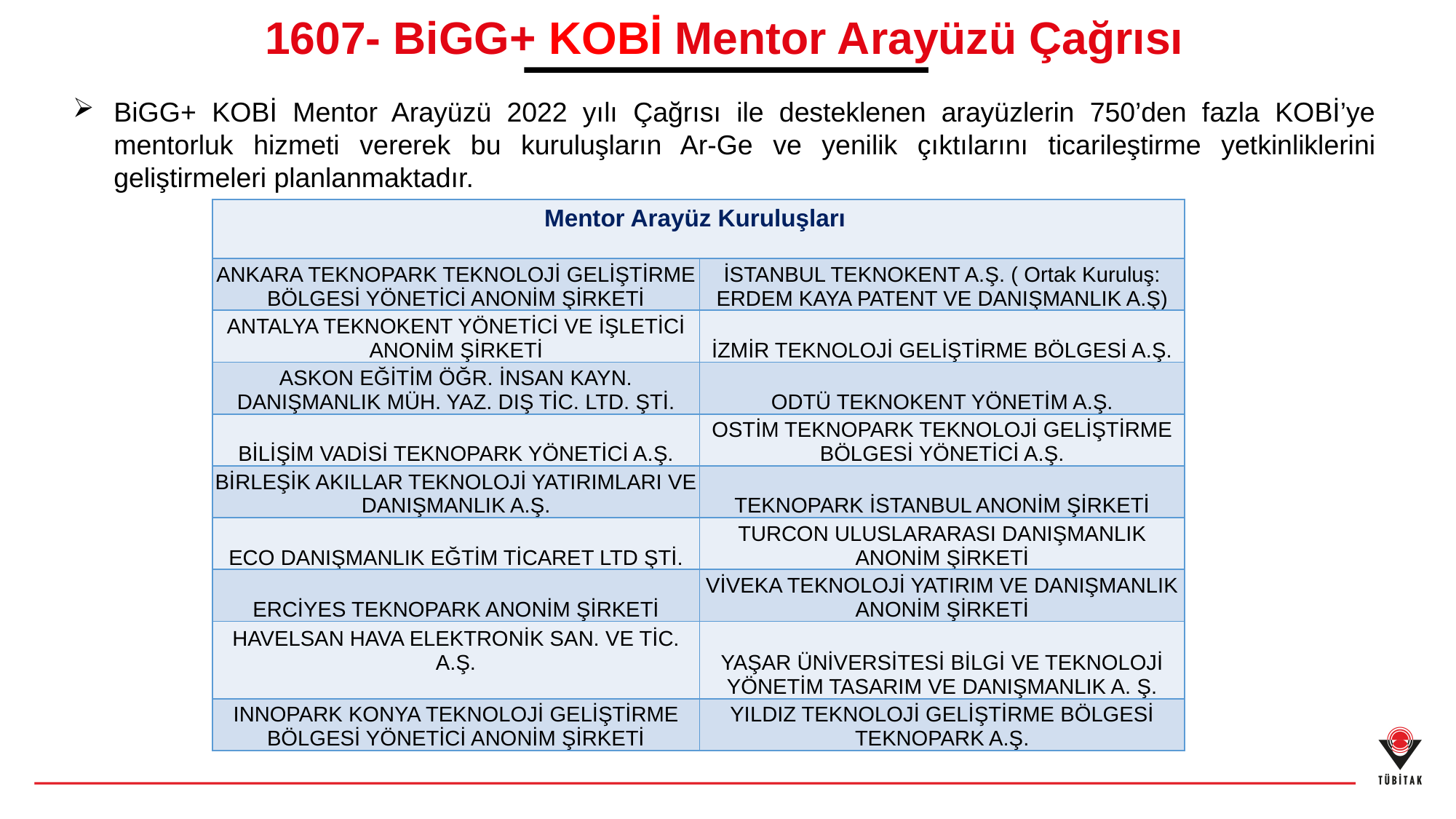

1607- BiGG+ KOBİ Mentor Arayüzü Çağrısı

BiGG+ KOBİ Mentor Arayüzü 2022 yılı Çağrısı ile desteklenen arayüzlerin 750’den fazla KOBİ’ye mentorluk hizmeti vererek bu kuruluşların Ar-Ge ve yenilik çıktılarını ticarileştirme yetkinliklerini geliştirmeleri planlanmaktadır.
| Mentor Arayüz Kuruluşları |  |
| --- | --- |
| ANKARA TEKNOPARK TEKNOLOJİ GELİŞTİRME BÖLGESİ YÖNETİCİ ANONİM ŞİRKETİ | İSTANBUL TEKNOKENT A.Ş. ( Ortak Kuruluş: ERDEM KAYA PATENT VE DANIŞMANLIK A.Ş) |
| ANTALYA TEKNOKENT YÖNETİCİ VE İŞLETİCİ ANONİM ŞİRKETİ | İZMİR TEKNOLOJİ GELİŞTİRME BÖLGESİ A.Ş. |
| ASKON EĞİTİM ÖĞR. İNSAN KAYN. DANIŞMANLIK MÜH. YAZ. DIŞ TİC. LTD. ŞTİ. | ODTÜ TEKNOKENT YÖNETİM A.Ş. |
| BİLİŞİM VADİSİ TEKNOPARK YÖNETİCİ A.Ş. | OSTİM TEKNOPARK TEKNOLOJİ GELİŞTİRME BÖLGESİ YÖNETİCİ A.Ş. |
| BİRLEŞİK AKILLAR TEKNOLOJİ YATIRIMLARI VE DANIŞMANLIK A.Ş. | TEKNOPARK İSTANBUL ANONİM ŞİRKETİ |
| ECO DANIŞMANLIK EĞTİM TİCARET LTD ŞTİ. | TURCON ULUSLARARASI DANIŞMANLIK ANONİM ŞİRKETİ |
| ERCİYES TEKNOPARK ANONİM ŞİRKETİ | VİVEKA TEKNOLOJİ YATIRIM VE DANIŞMANLIK ANONİM ŞİRKETİ |
| HAVELSAN HAVA ELEKTRONİK SAN. VE TİC. A.Ş. | YAŞAR ÜNİVERSİTESİ BİLGİ VE TEKNOLOJİ YÖNETİM TASARIM VE DANIŞMANLIK A. Ş. |
| INNOPARK KONYA TEKNOLOJİ GELİŞTİRME BÖLGESİ YÖNETİCİ ANONİM ŞİRKETİ | YILDIZ TEKNOLOJİ GELİŞTİRME BÖLGESİ TEKNOPARK A.Ş. |